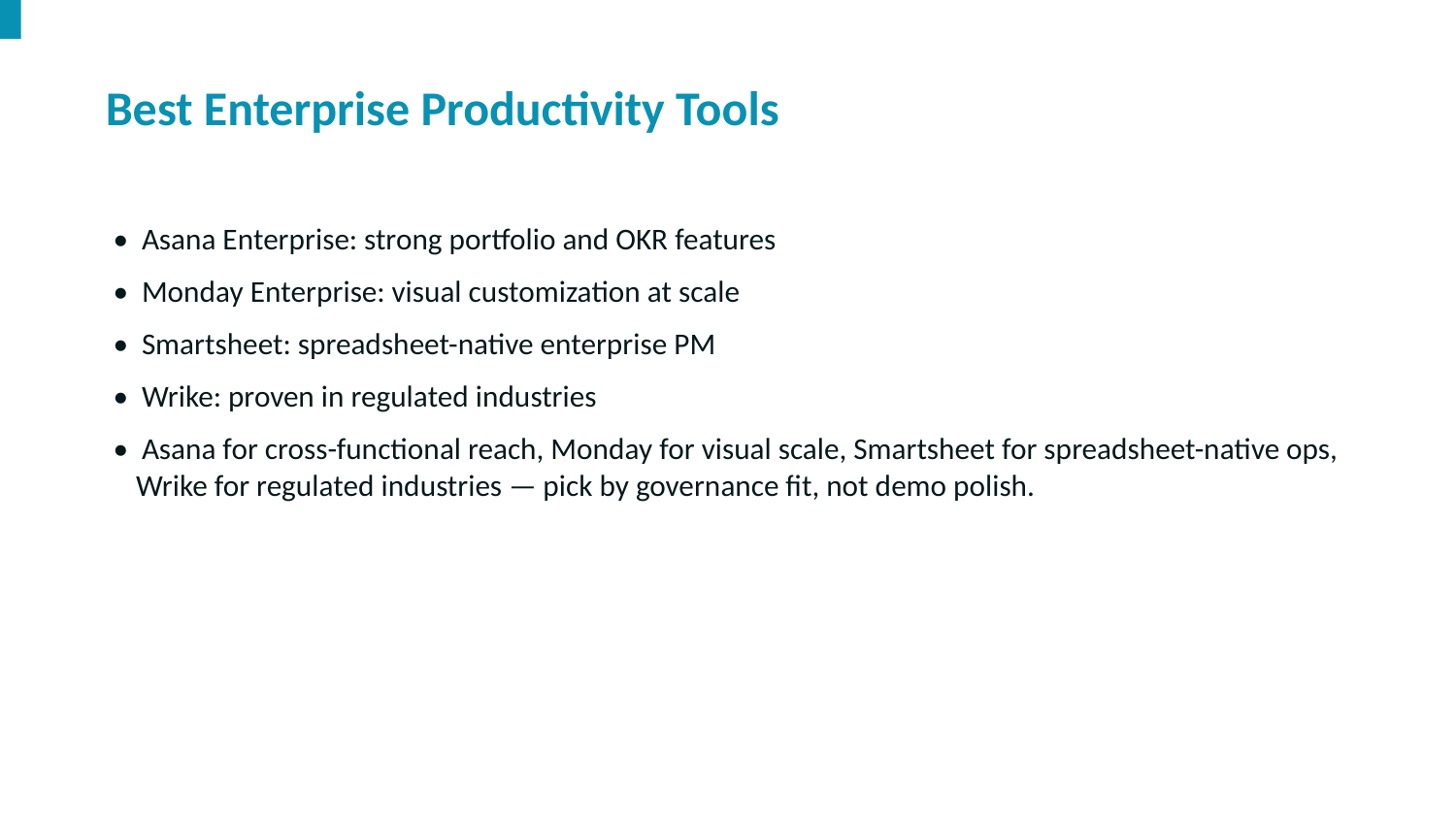

Best Enterprise Productivity Tools
•  Asana Enterprise: strong portfolio and OKR features
•  Monday Enterprise: visual customization at scale
•  Smartsheet: spreadsheet-native enterprise PM
•  Wrike: proven in regulated industries
•  Asana for cross-functional reach, Monday for visual scale, Smartsheet for spreadsheet-native ops, Wrike for regulated industries — pick by governance fit, not demo polish.